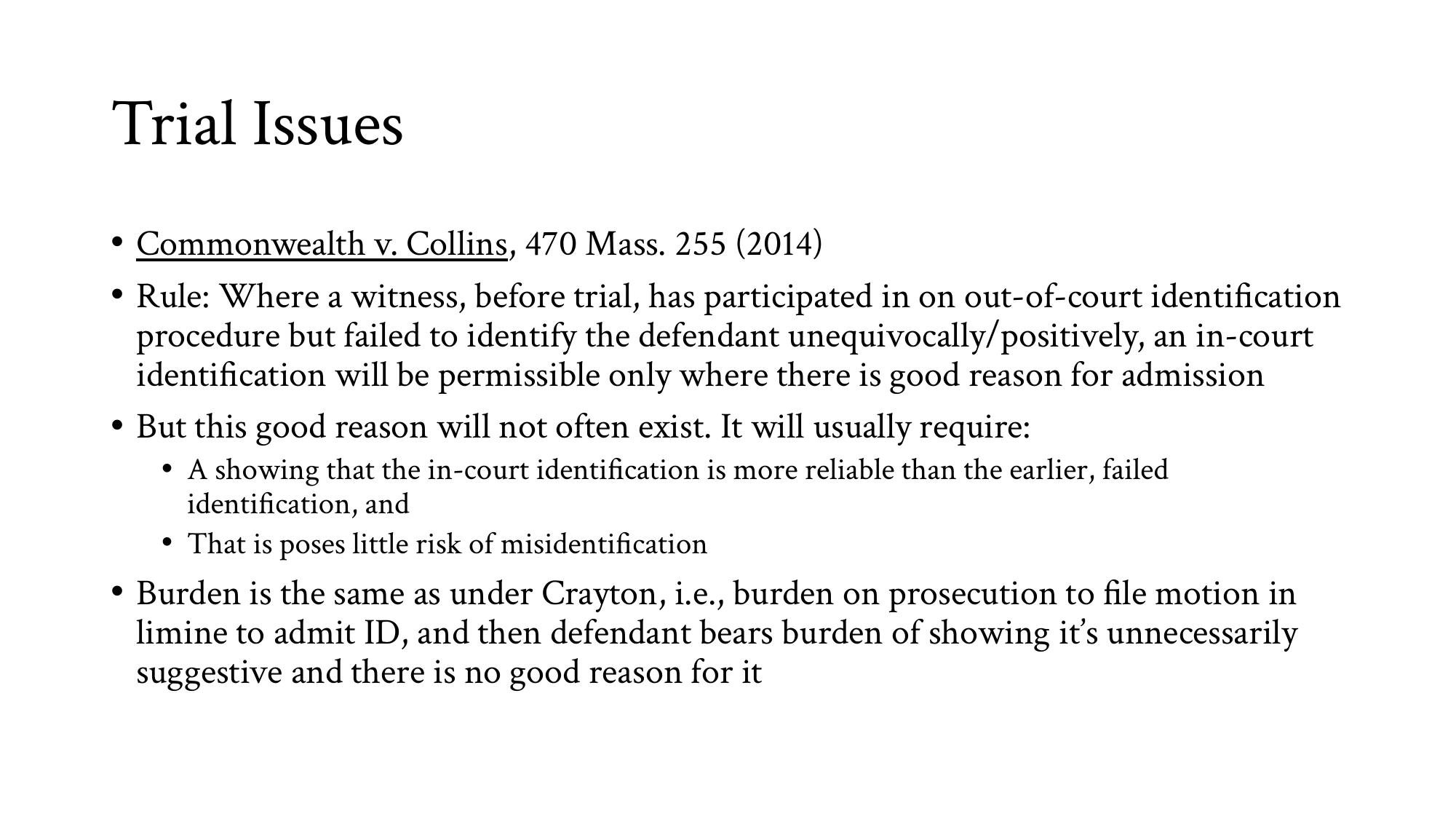

# Trial Issues
Commonwealth v. Collins, 470 Mass. 255 (2014)
Rule: Where a witness, before trial, has participated in on out-of-court identification procedure but failed to identify the defendant unequivocally/positively, an in-court identification will be permissible only where there is good reason for admission
But this good reason will not often exist. It will usually require:
A showing that the in-court identification is more reliable than the earlier, failed identification, and
That is poses little risk of misidentification
Burden is the same as under Crayton, i.e., burden on prosecution to file motion in limine to admit ID, and then defendant bears burden of showing it’s unnecessarily suggestive and there is no good reason for it